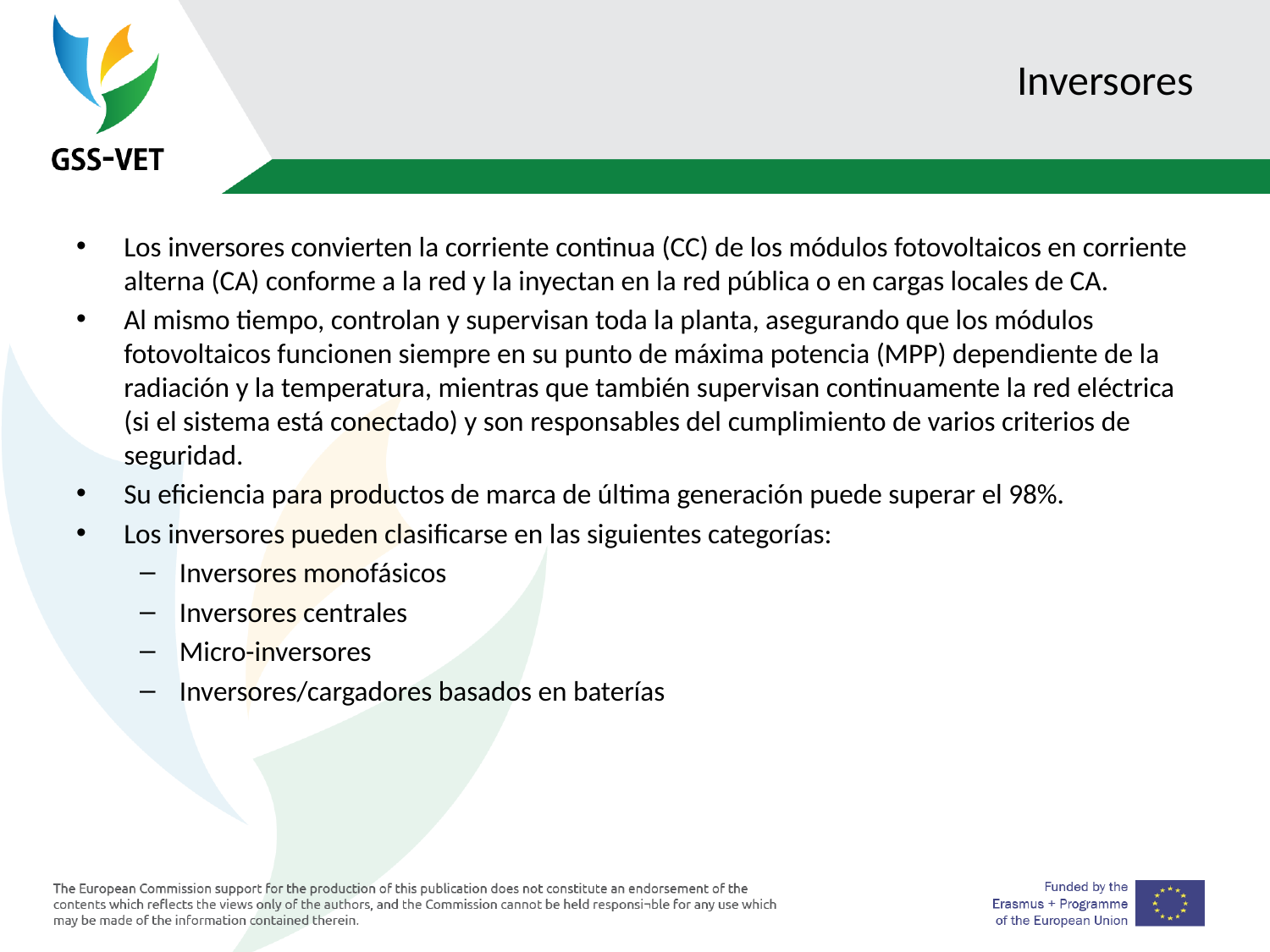

# Inversores
Los inversores convierten la corriente continua (CC) de los módulos fotovoltaicos en corriente alterna (CA) conforme a la red y la inyectan en la red pública o en cargas locales de CA.
Al mismo tiempo, controlan y supervisan toda la planta, asegurando que los módulos fotovoltaicos funcionen siempre en su punto de máxima potencia (MPP) dependiente de la radiación y la temperatura, mientras que también supervisan continuamente la red eléctrica (si el sistema está conectado) y son responsables del cumplimiento de varios criterios de seguridad.
Su eficiencia para productos de marca de última generación puede superar el 98%.
Los inversores pueden clasificarse en las siguientes categorías:
Inversores monofásicos
Inversores centrales
Micro-inversores
Inversores/cargadores basados en baterías